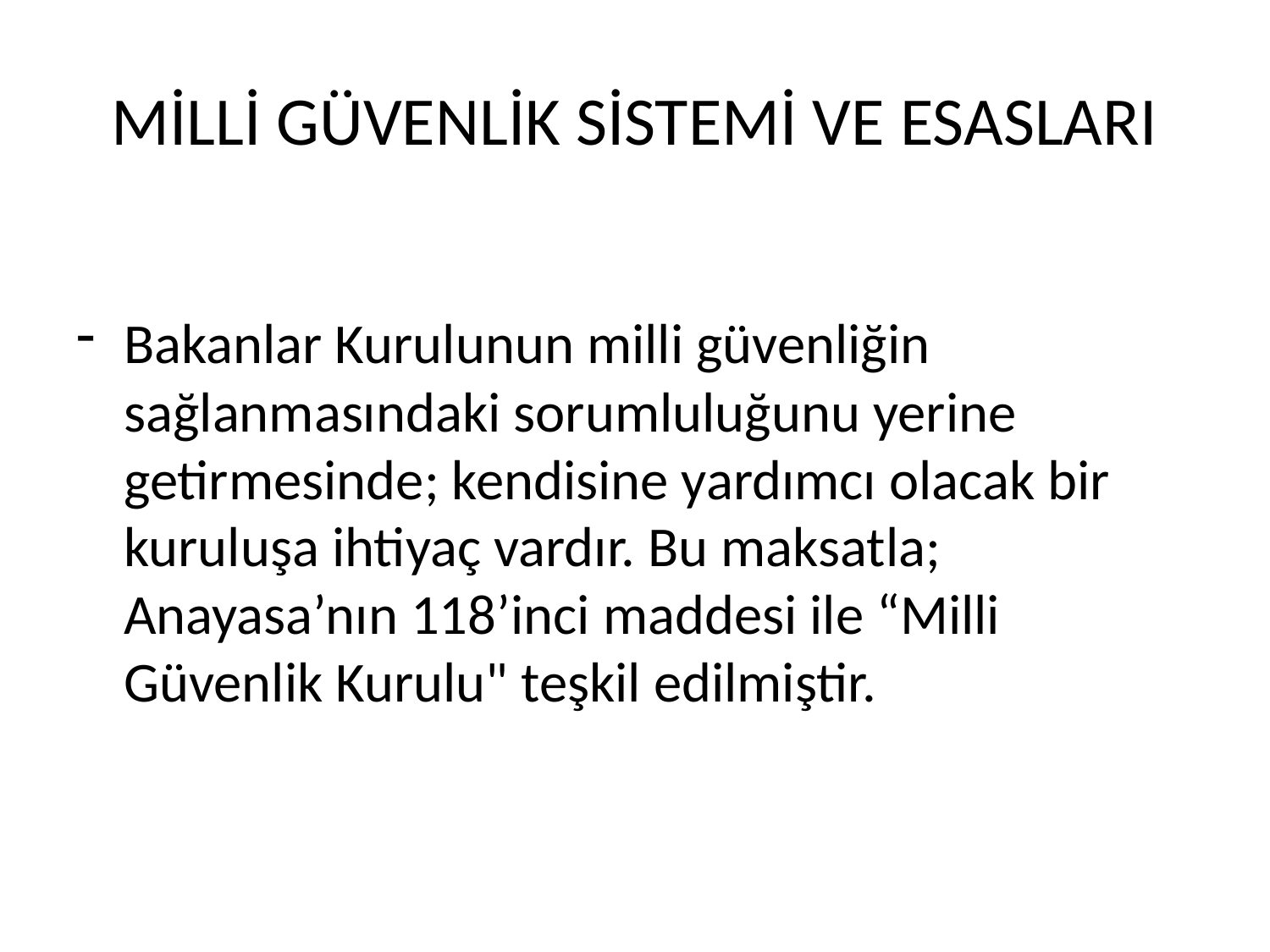

# MİLLİ GÜVENLİK SİSTEMİ VE ESASLARI

Bakanlar Kurulunun milli güvenliğin sağlanmasındaki sorumluluğunu yerine getirmesinde; kendisine yardımcı olacak bir kuruluşa ihtiyaç vardır. Bu maksatla; Anayasa’nın 118’inci maddesi ile “Milli Güvenlik Kurulu" teşkil edilmiştir.